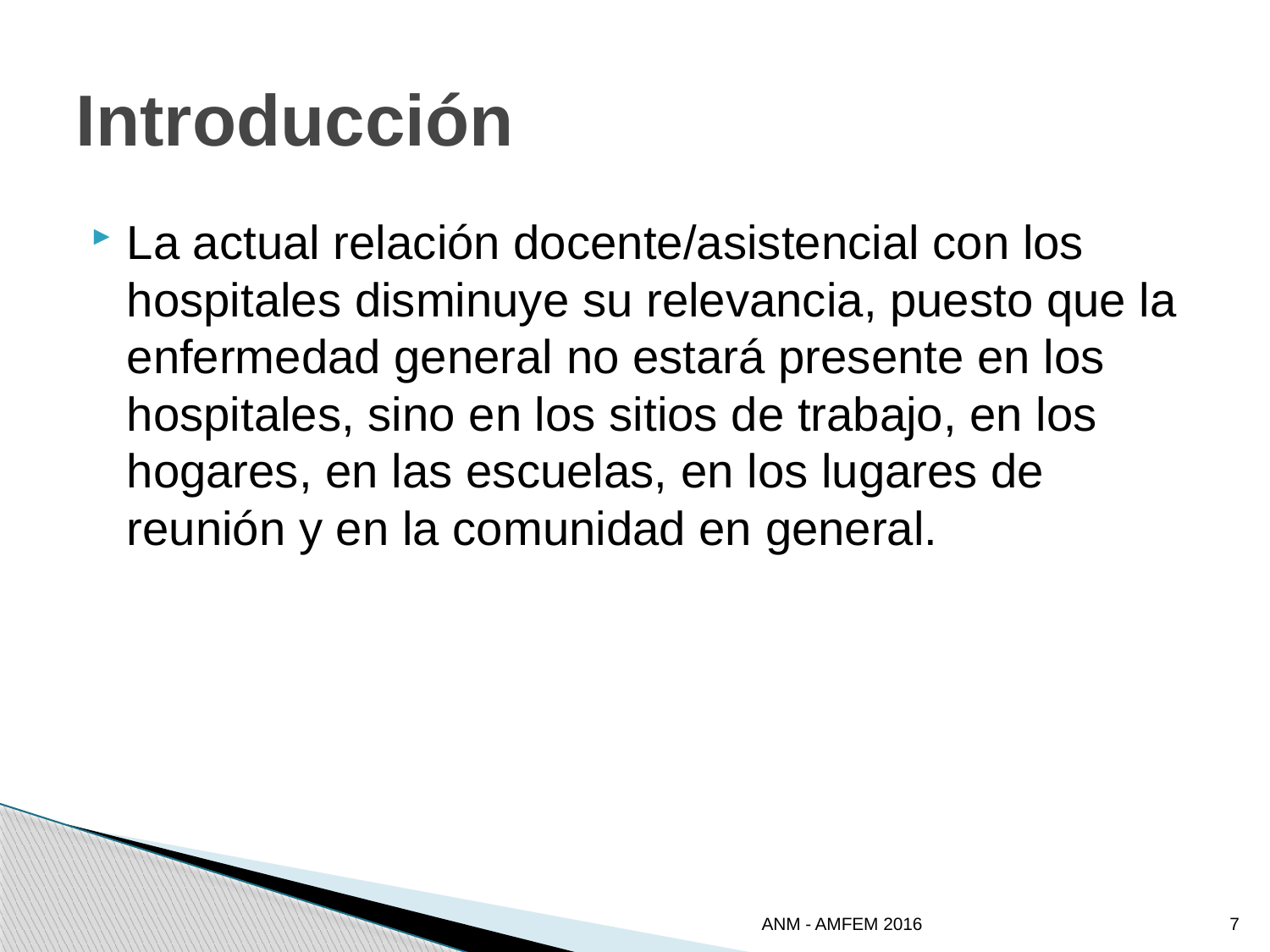

# Introducción
La actual relación docente/asistencial con los hospitales disminuye su relevancia, puesto que la enfermedad general no estará presente en los hospitales, sino en los sitios de trabajo, en los hogares, en las escuelas, en los lugares de reunión y en la comunidad en general.
ANM - AMFEM 2016
7